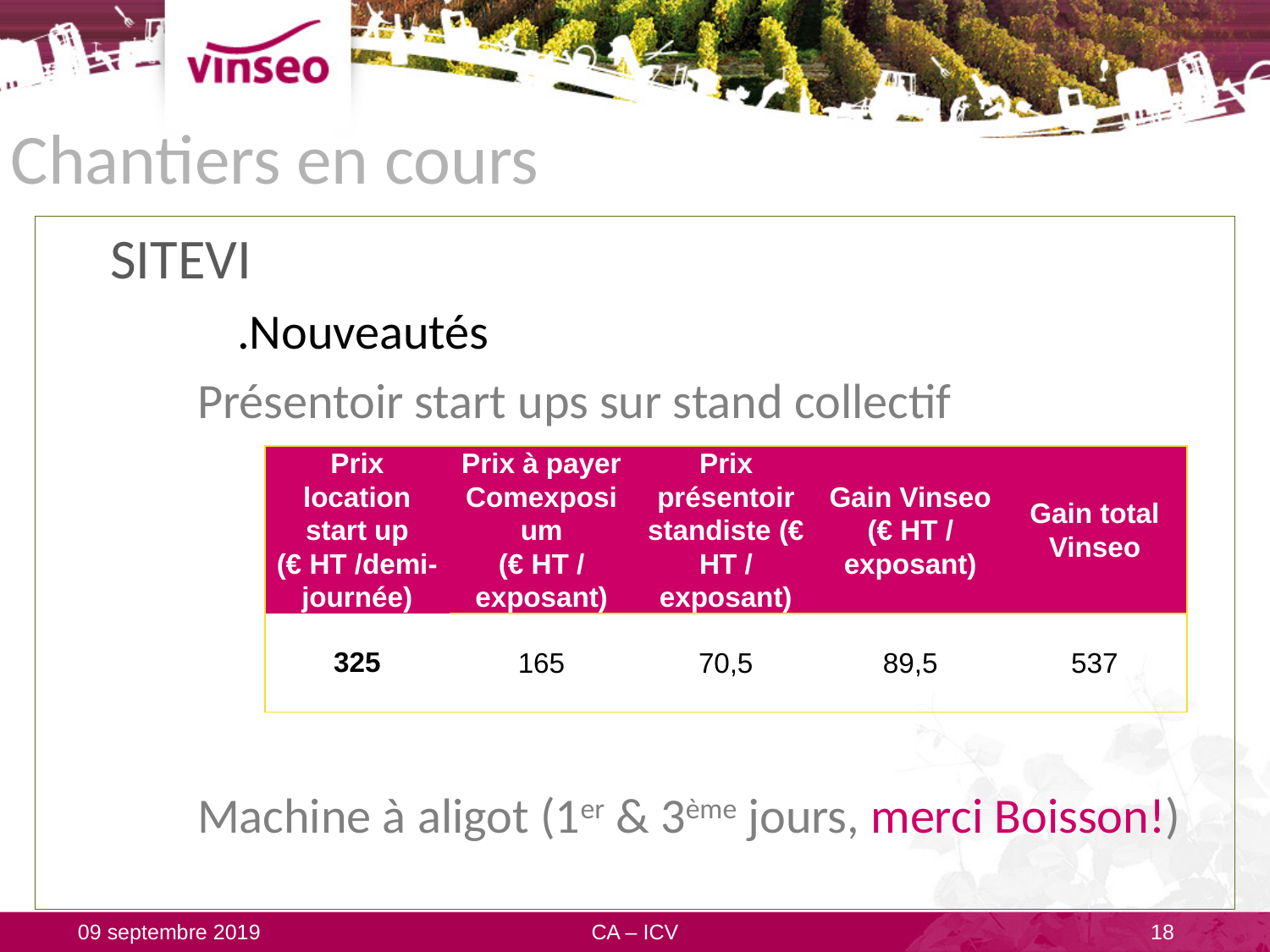

# Chantiers en cours
SITEVI
	.Nouveautés
Présentoir start ups sur stand collectif

Machine à aligot (1er & 3ème jours, merci Boisson!)

| Prix location start up (€ HT /demi-journée) | Prix à payer Comexposium (€ HT / exposant) | Prix présentoir standiste (€ HT / exposant) | Gain Vinseo (€ HT / exposant) | Gain total Vinseo |
| --- | --- | --- | --- | --- |
| 325 | 165 | 70,5 | 89,5 | 537 |
09 septembre 2019
CA – ICV
18